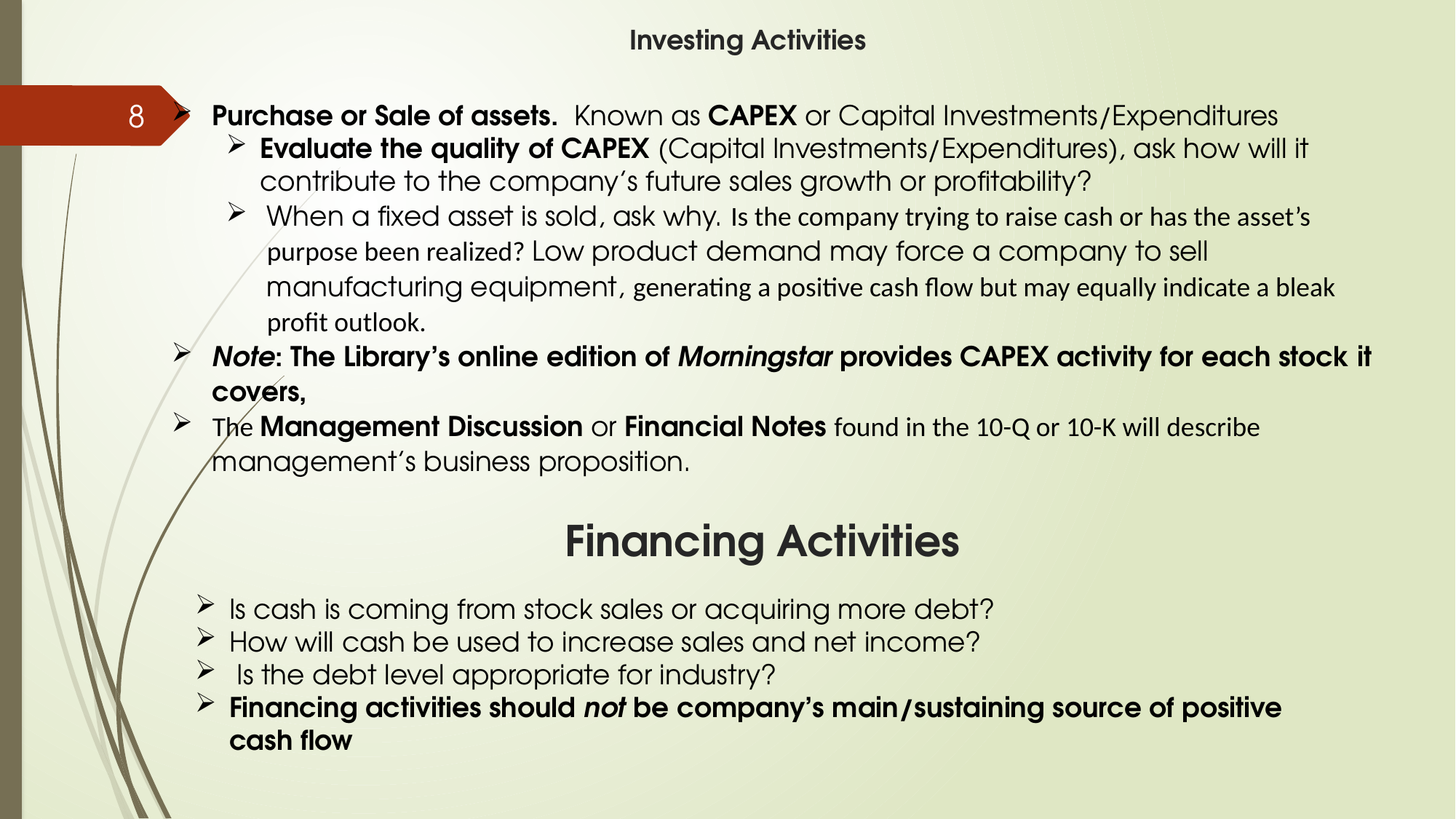

# Investing Activities
Purchase or Sale of assets.  Known as CAPEX or Capital Investments/Expenditures
Evaluate the quality of CAPEX (Capital Investments/Expenditures), ask how will it contribute to the company’s future sales growth or profitability?
When a fixed asset is sold, ask why. Is the company trying to raise cash or has the asset’s purpose been realized? Low product demand may force a company to sell manufacturing equipment, generating a positive cash flow but may equally indicate a bleak profit outlook.
Note: The Library’s online edition of Morningstar provides CAPEX activity for each stock it covers,
The Management Discussion or Financial Notes found in the 10-Q or 10-K will describe  management’s business proposition.
8
Financing Activities

Is cash is coming from stock sales or acquiring more debt?
How will cash be used to increase sales and net income?
 Is the debt level appropriate for industry?
Financing activities should not be company’s main/sustaining source of positive cash flow